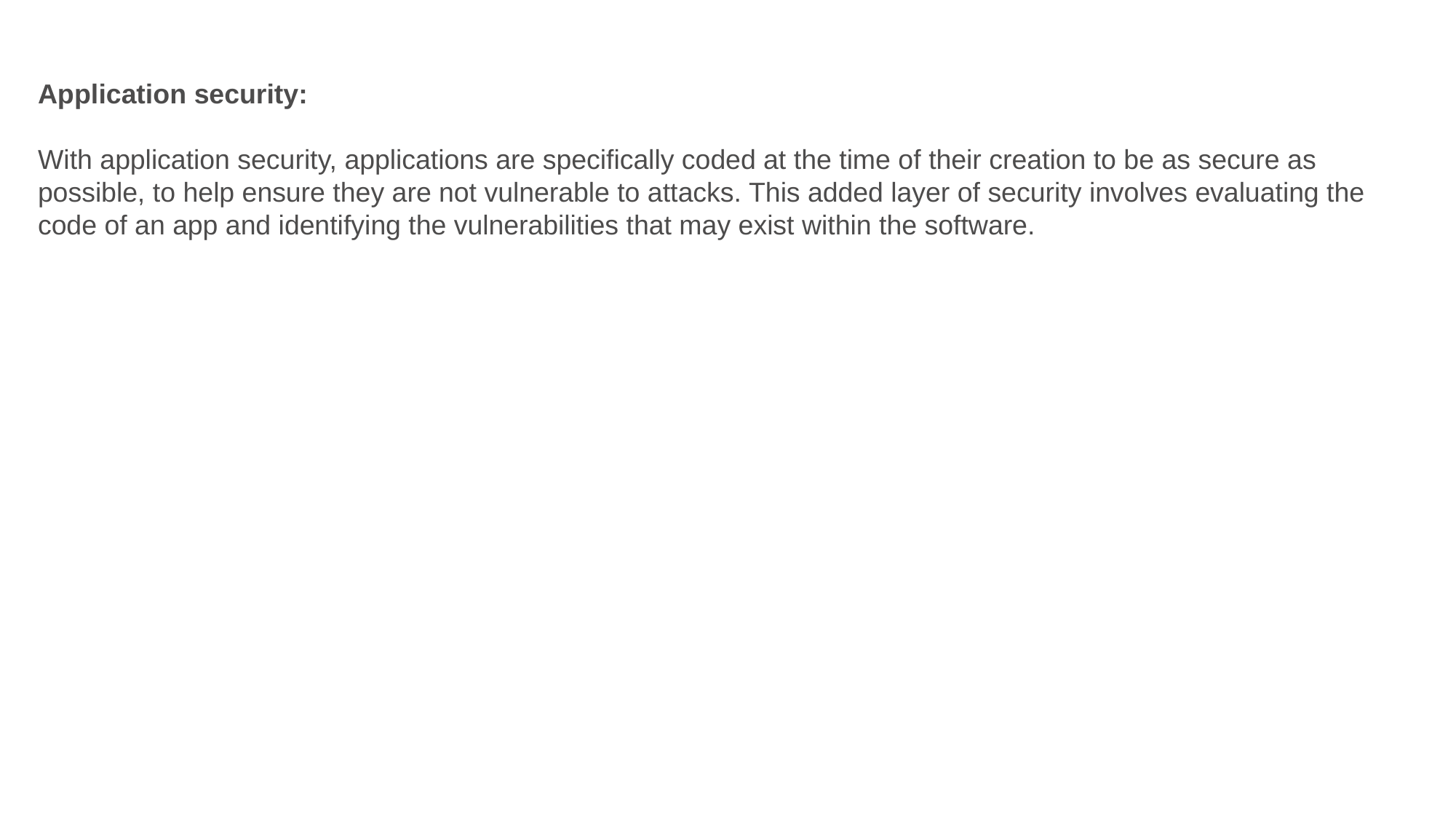

Application security:

With application security, applications are specifically coded at the time of their creation to be as secure as possible, to help ensure they are not vulnerable to attacks. This added layer of security involves evaluating the code of an app and identifying the vulnerabilities that may exist within the software.